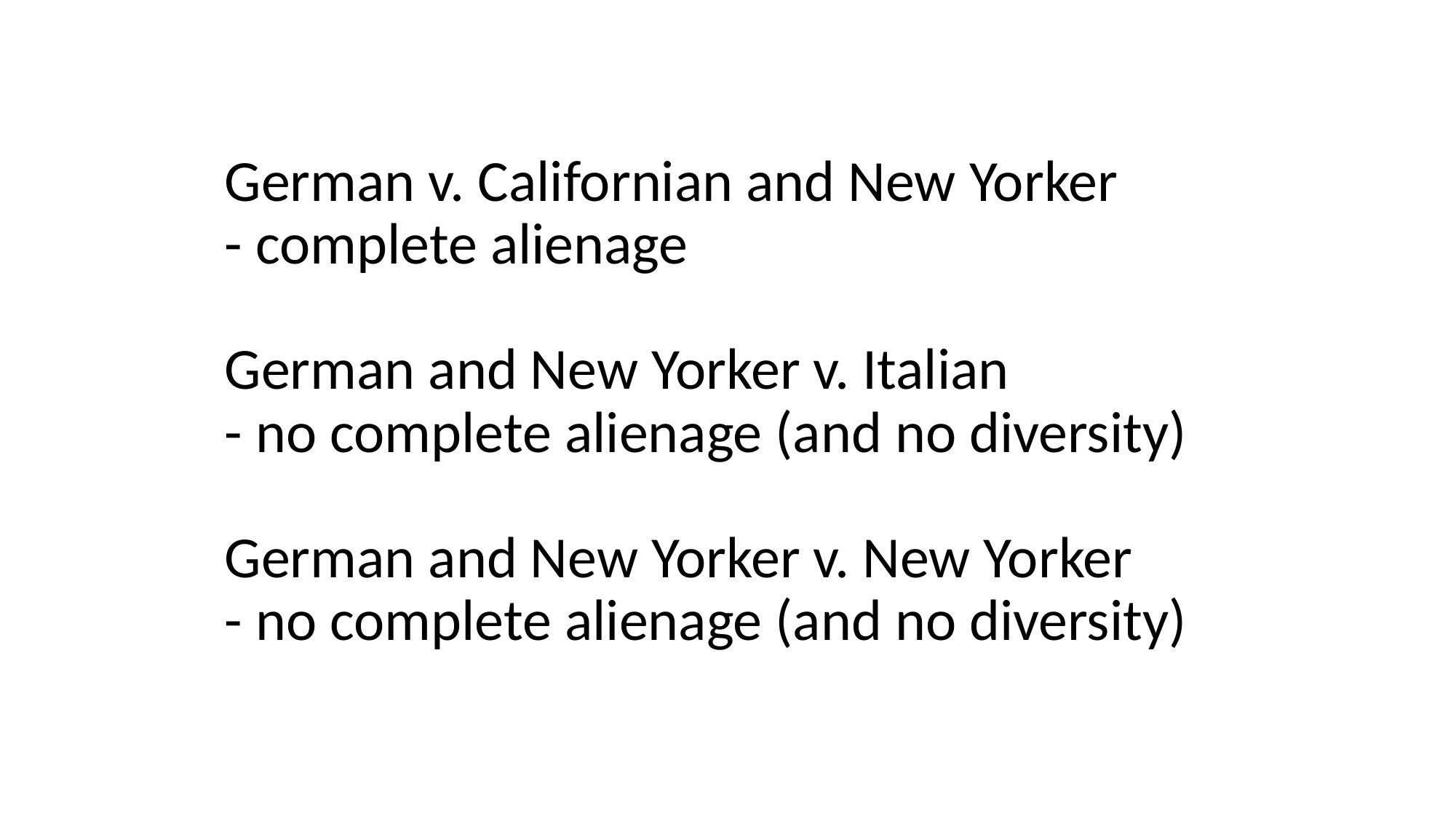

# German v. Californian and New Yorker - complete alienage German and New Yorker v. Italian - no complete alienage (and no diversity) German and New Yorker v. New Yorker - no complete alienage (and no diversity)